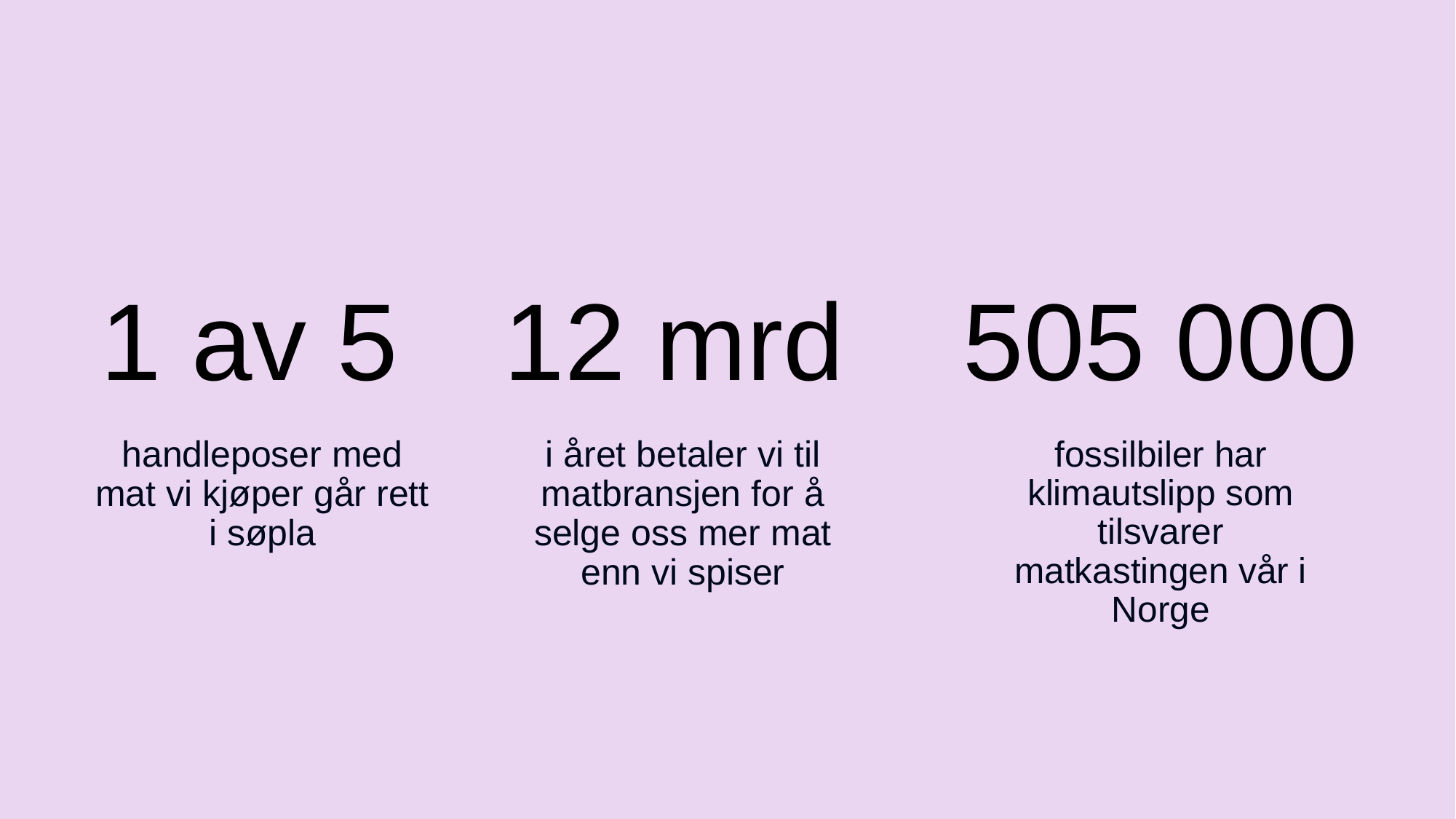

12 mrd
1 av 5
505 000
fossilbiler har klimautslipp som tilsvarer matkastingen vår i Norge
handleposer med mat vi kjøper går rett i søpla
i året betaler vi til matbransjen for å selge oss mer mat enn vi spiser